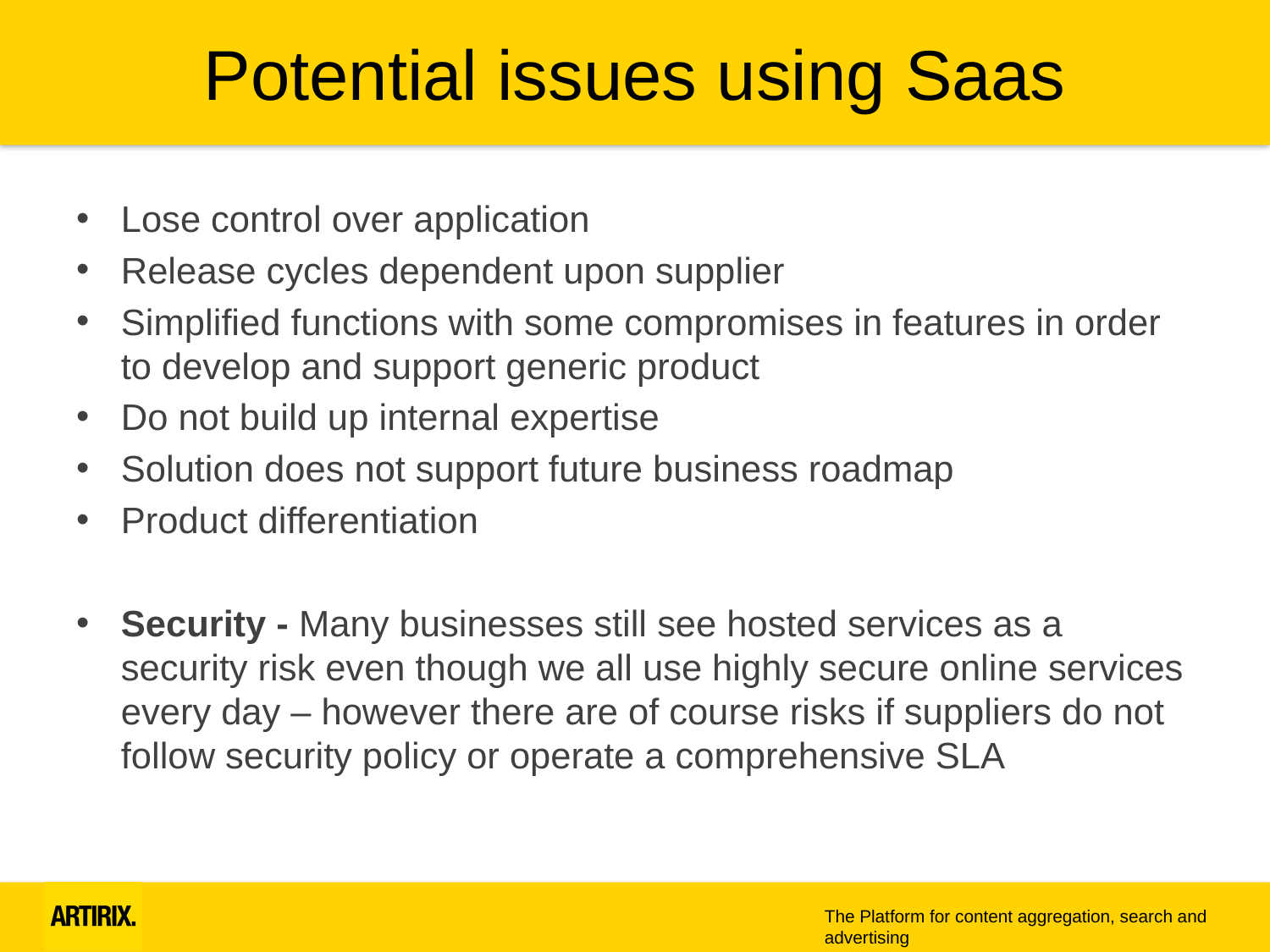

# Potential issues using Saas
Lose control over application
Release cycles dependent upon supplier
Simplified functions with some compromises in features in order to develop and support generic product
Do not build up internal expertise
Solution does not support future business roadmap
Product differentiation

Security - Many businesses still see hosted services as a security risk even though we all use highly secure online services every day – however there are of course risks if suppliers do not follow security policy or operate a comprehensive SLA